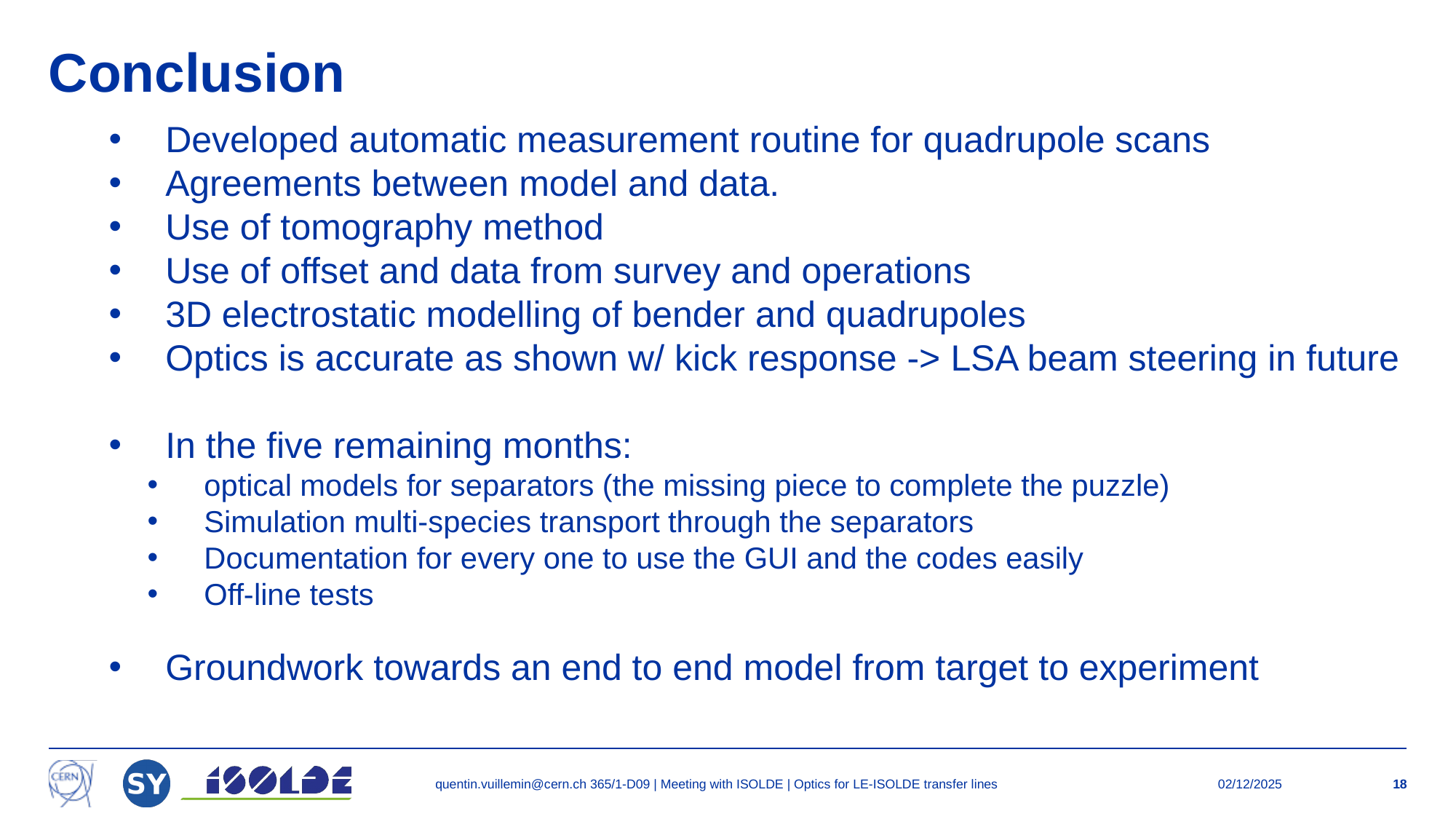

# Conclusion
Developed automatic measurement routine for quadrupole scans
Agreements between model and data.
Use of tomography method
Use of offset and data from survey and operations
3D electrostatic modelling of bender and quadrupoles
Optics is accurate as shown w/ kick response -> LSA beam steering in future

In the five remaining months:
optical models for separators (the missing piece to complete the puzzle)
Simulation multi-species transport through the separators
Documentation for every one to use the GUI and the codes easily
Off-line tests

Groundwork towards an end to end model from target to experiment

quentin.vuillemin@cern.ch 365/1-D09 | Meeting with ISOLDE | Optics for LE-ISOLDE transfer lines
02/12/2025
18